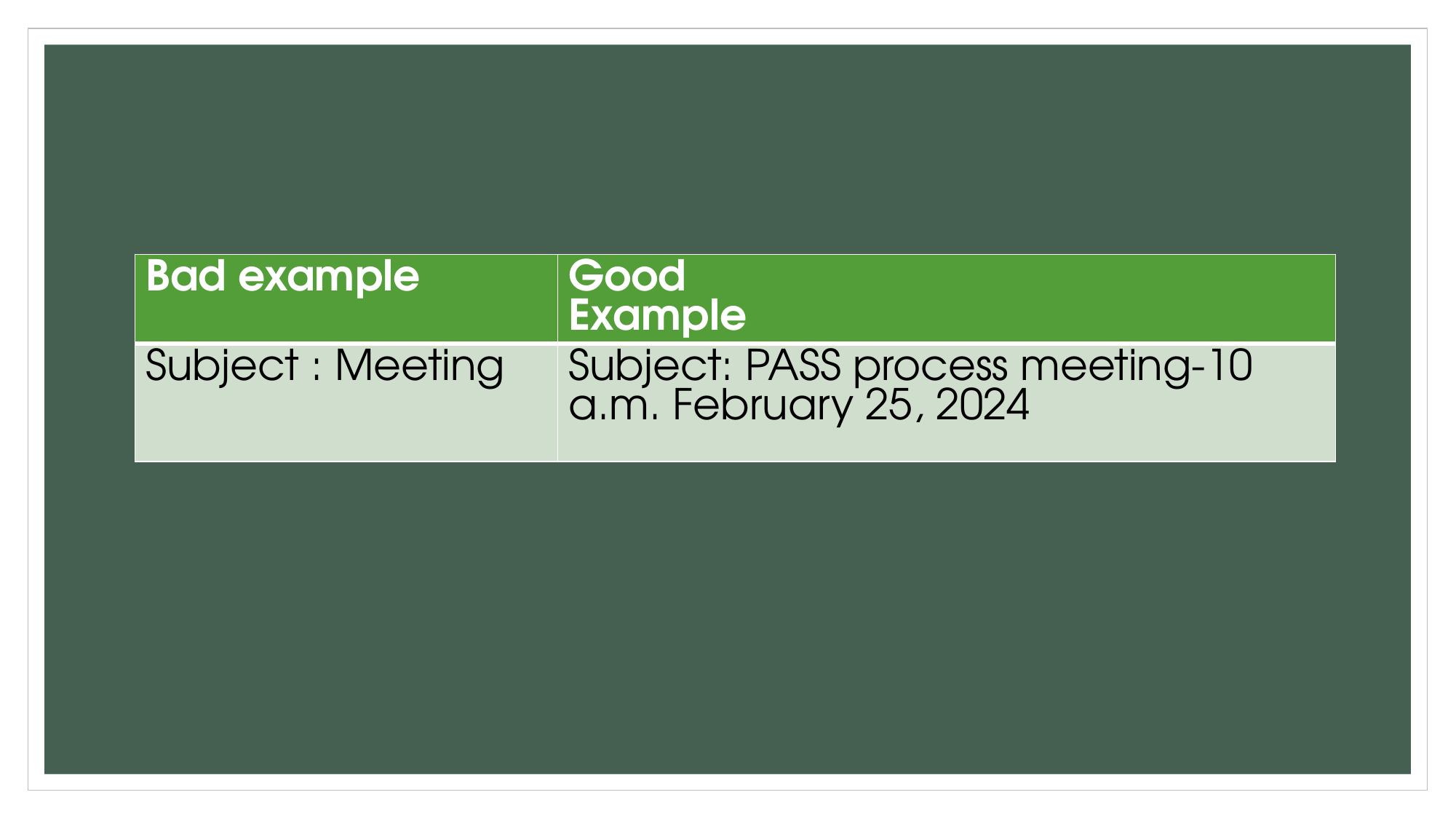

#
| Bad example | Good Example |
| --- | --- |
| Subject : Meeting | Subject: PASS process meeting-10 a.m. February 25, 2024 |